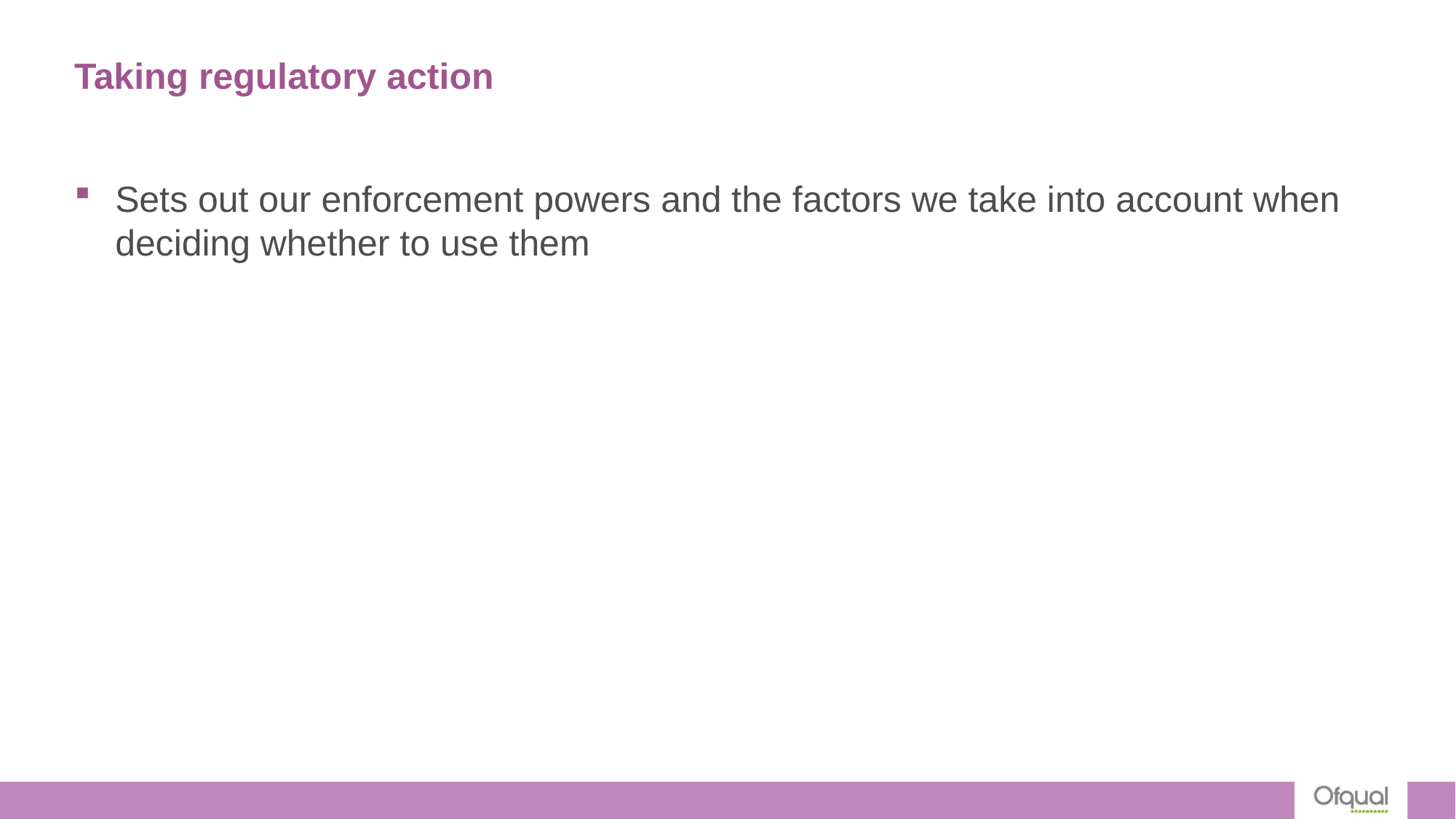

# Taking regulatory action
Sets out our enforcement powers and the factors we take into account when deciding whether to use them